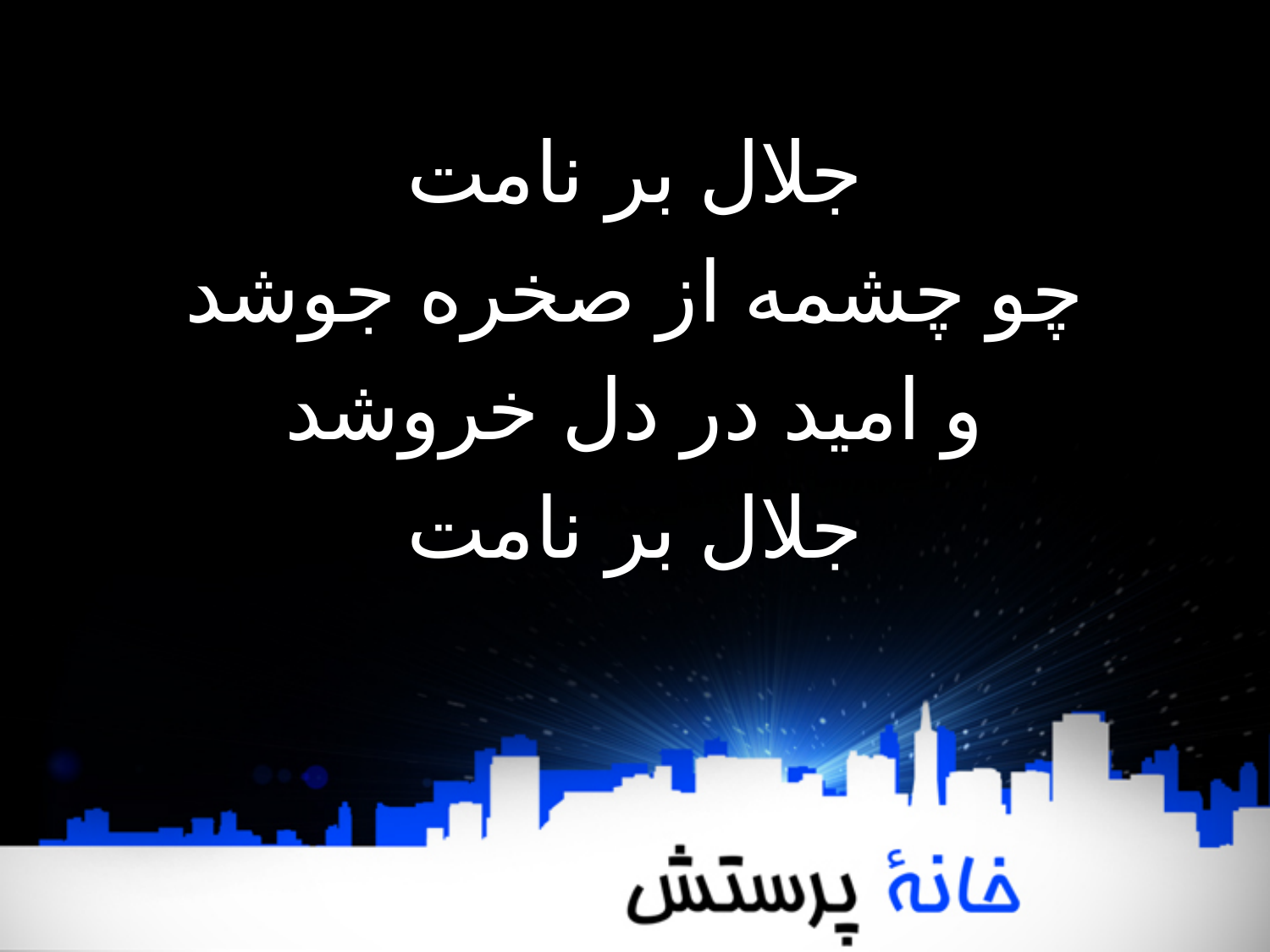

جلال بر نامت
چو چشمه از صخره جوشد
و امید در دل خروشد
جلال بر نامت